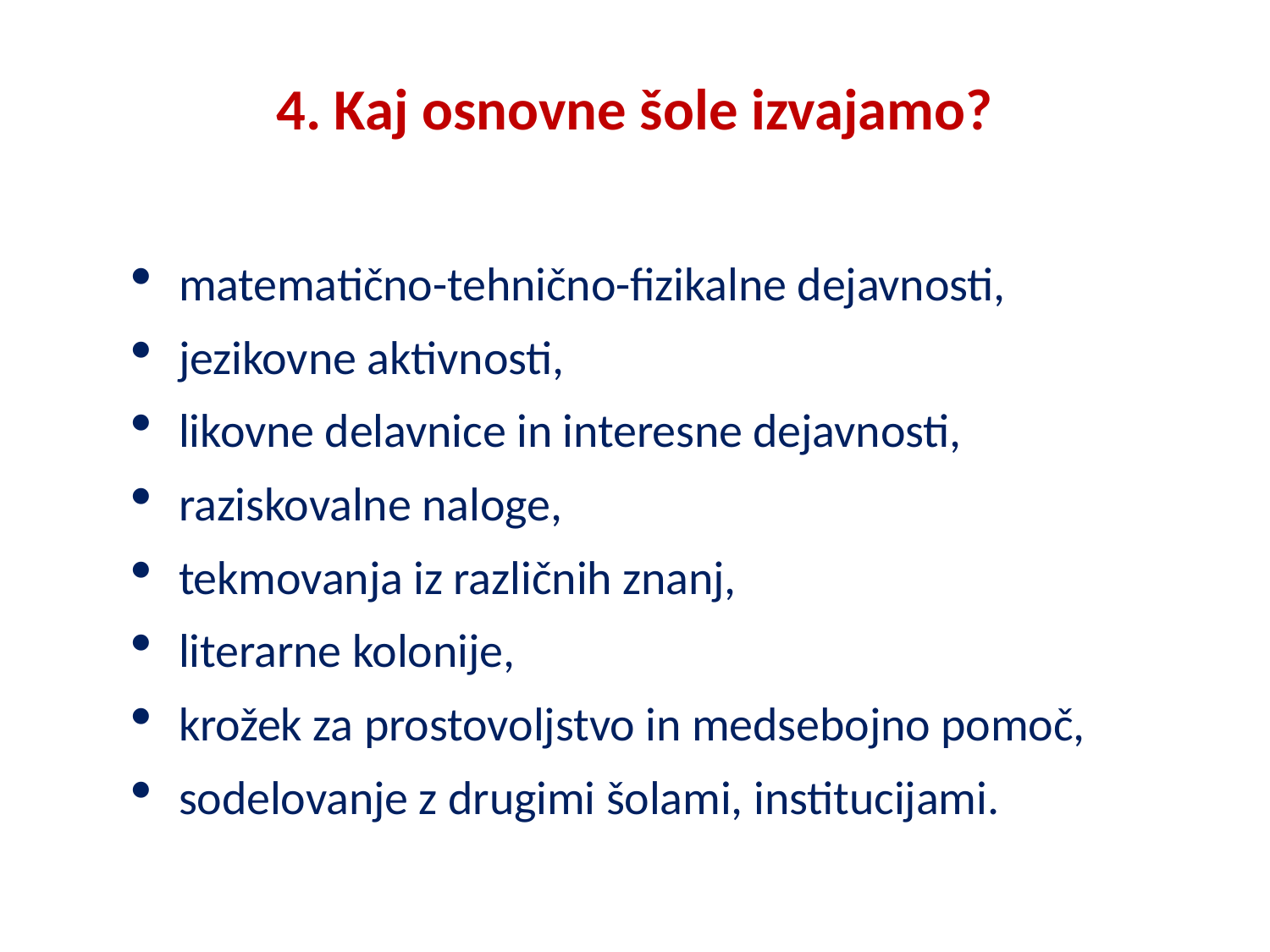

# 4. Kaj osnovne šole izvajamo?
matematično-tehnično-fizikalne dejavnosti,
jezikovne aktivnosti,
likovne delavnice in interesne dejavnosti,
raziskovalne naloge,
tekmovanja iz različnih znanj,
literarne kolonije,
krožek za prostovoljstvo in medsebojno pomoč,
sodelovanje z drugimi šolami, institucijami.